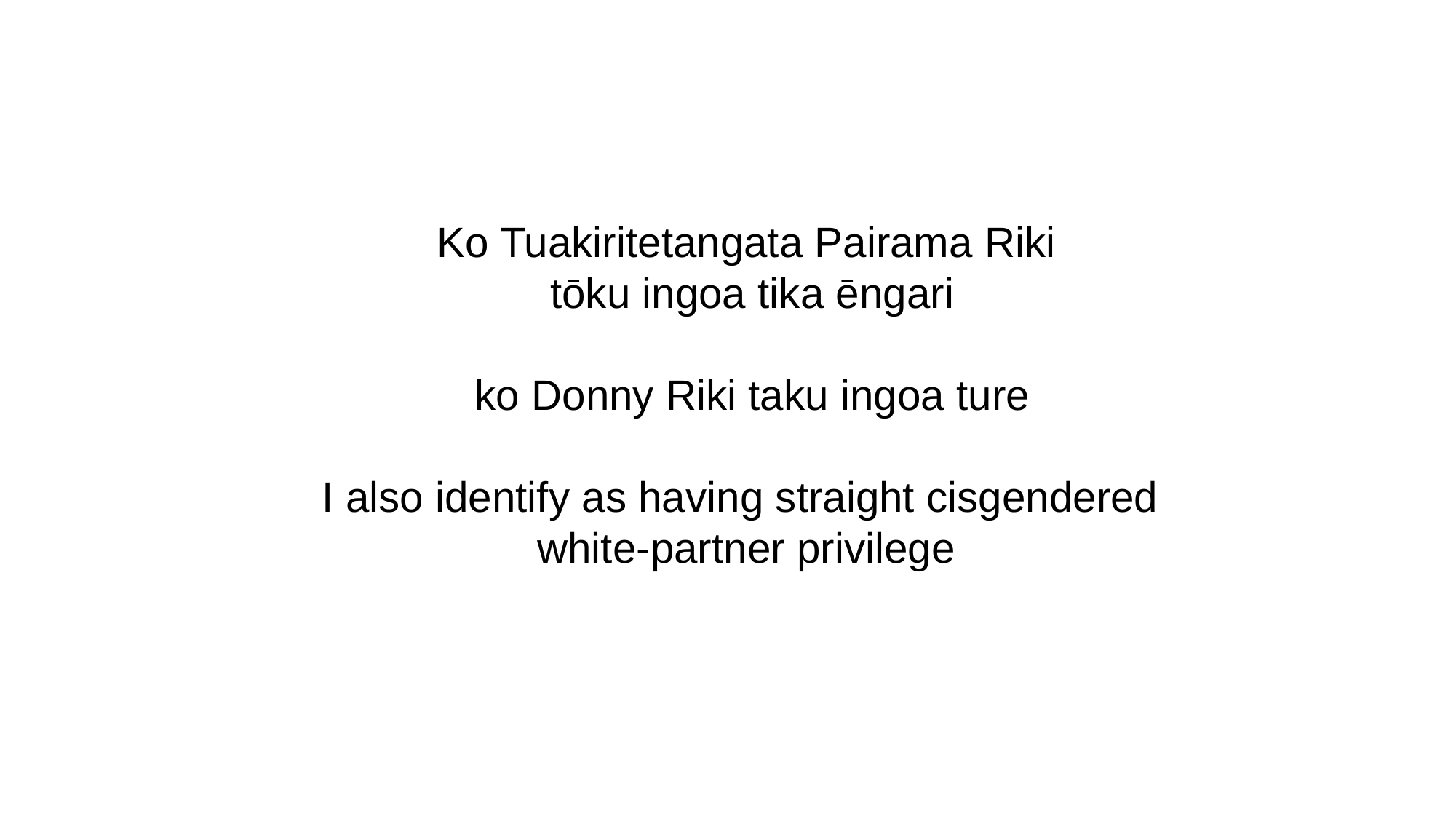

Ko Tuakiritetangata Pairama Riki
 tōku ingoa tika ēngari

 ko Donny Riki taku ingoa ture

I also identify as having straight cisgendered
white-partner privilege